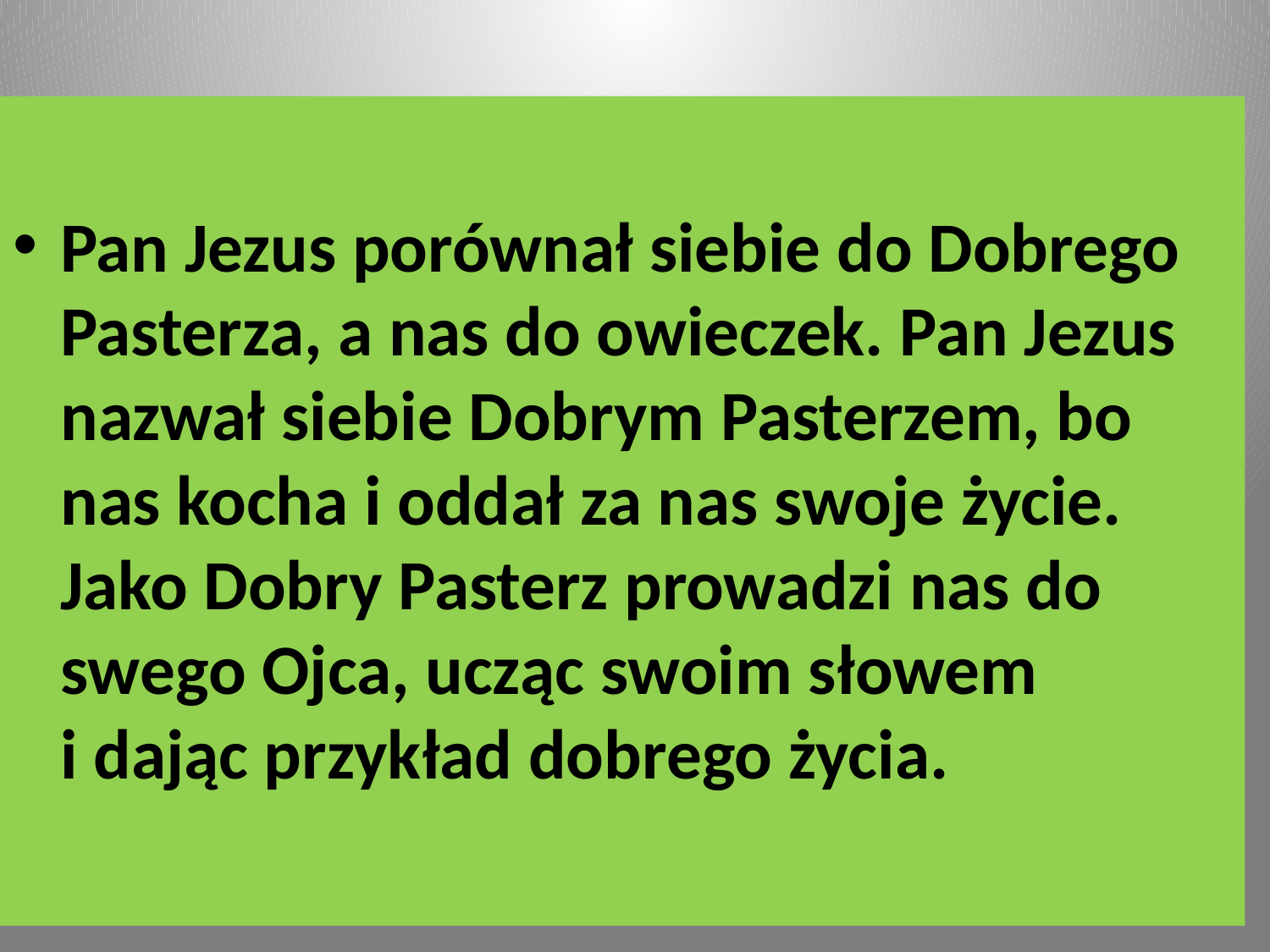

Pan Jezus porównał siebie do Dobrego Pasterza, a nas do owieczek. Pan Jezus nazwał siebie Dobrym Pasterzem, bo nas kocha i oddał za nas swoje życie. Jako Dobry Pasterz prowadzi nas do swego Ojca, ucząc swoim słowem
i dając przykład dobrego życia.